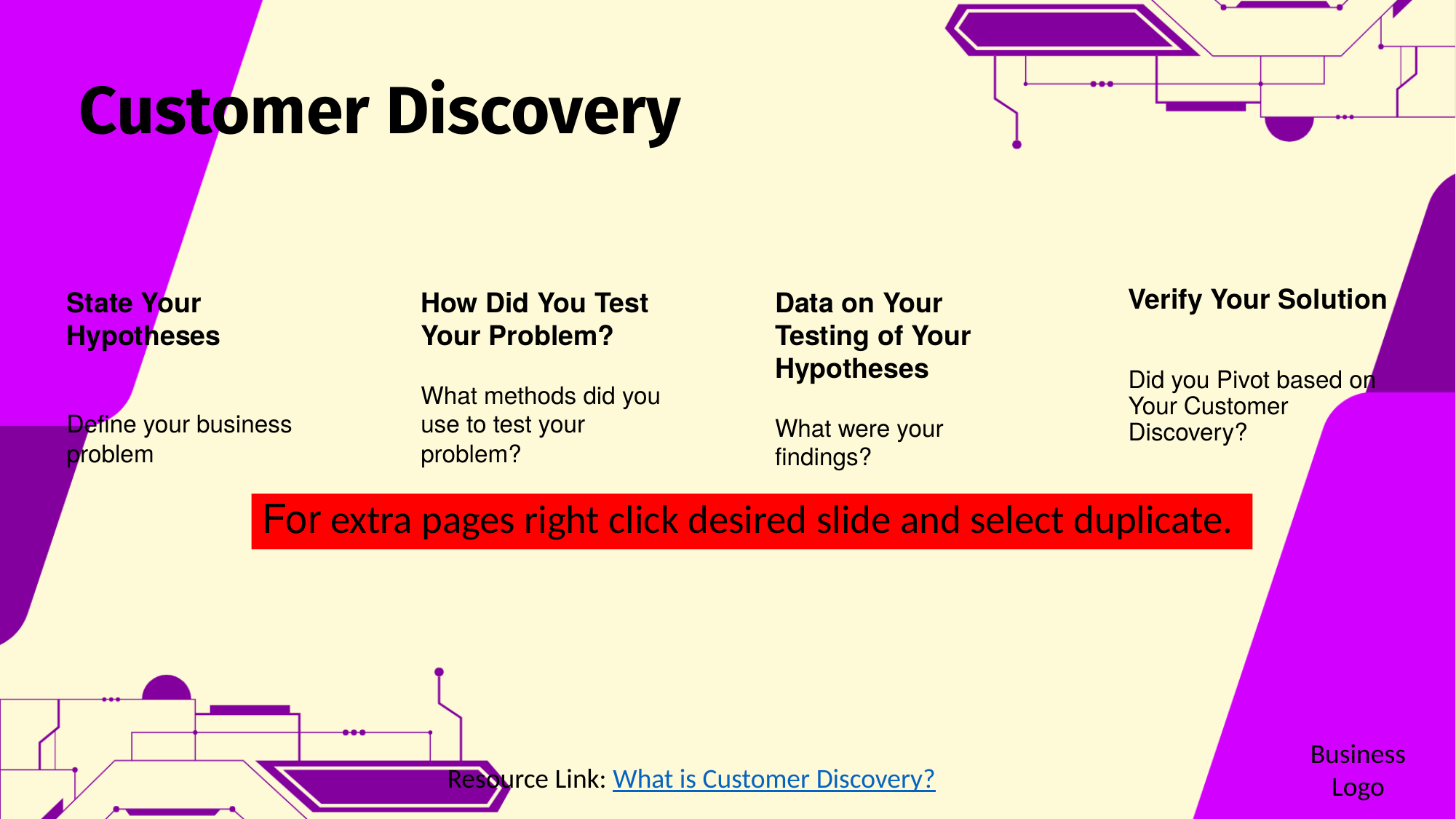

Customer Discovery
State Your Hypotheses

Define your business problem
How Did You Test Your Problem?

What methods did you use to test your problem?
Data on Your Testing of Your Hypotheses

What were your findings?
Verify Your Solution

Did you Pivot based on Your Customer Discovery?
For extra pages right click desired slide and select duplicate.
Business Logo
Resource Link: What is Customer Discovery?